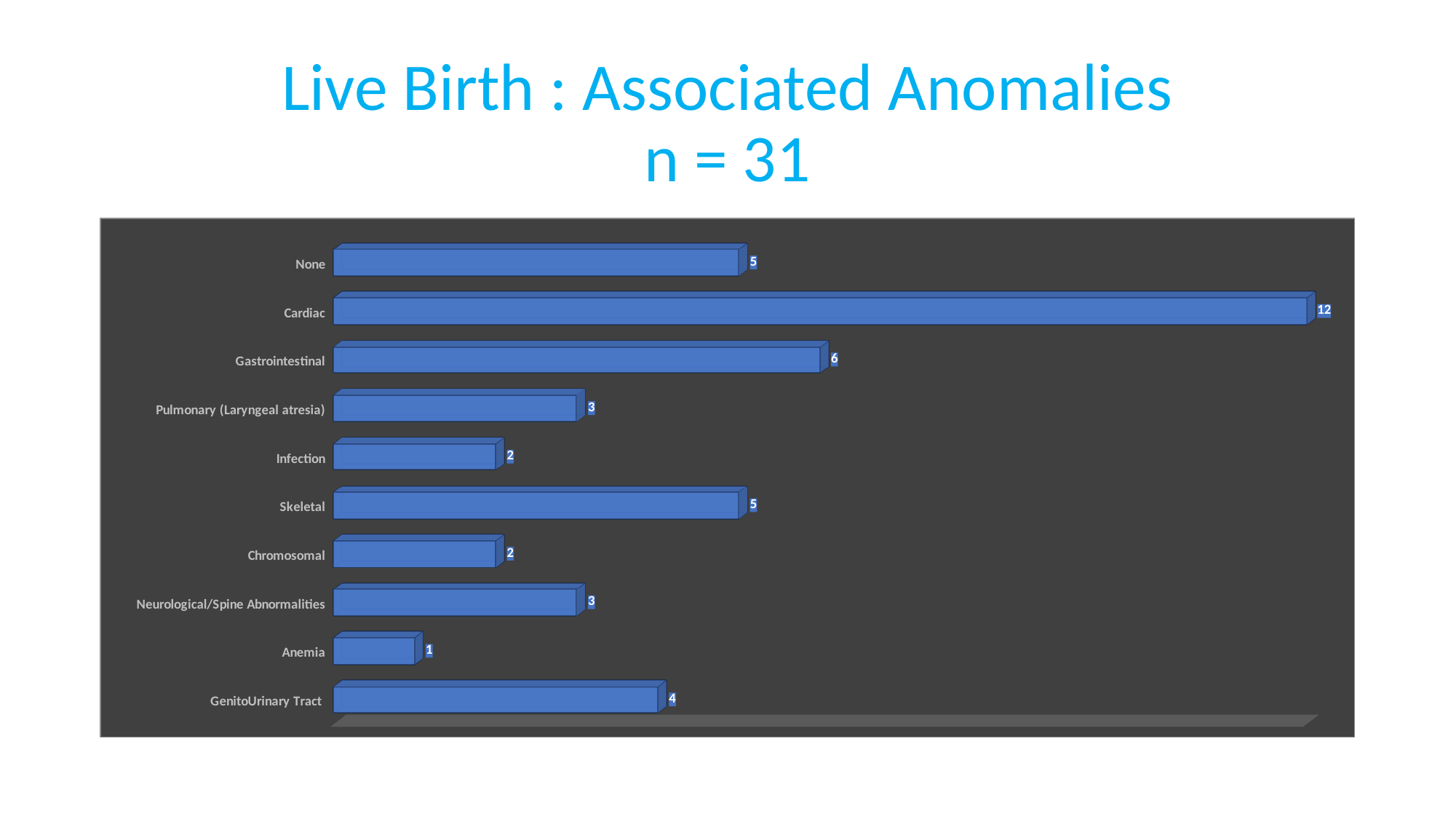

# Live Birth : Associated Anomalies n = 31

[unsupported chart]